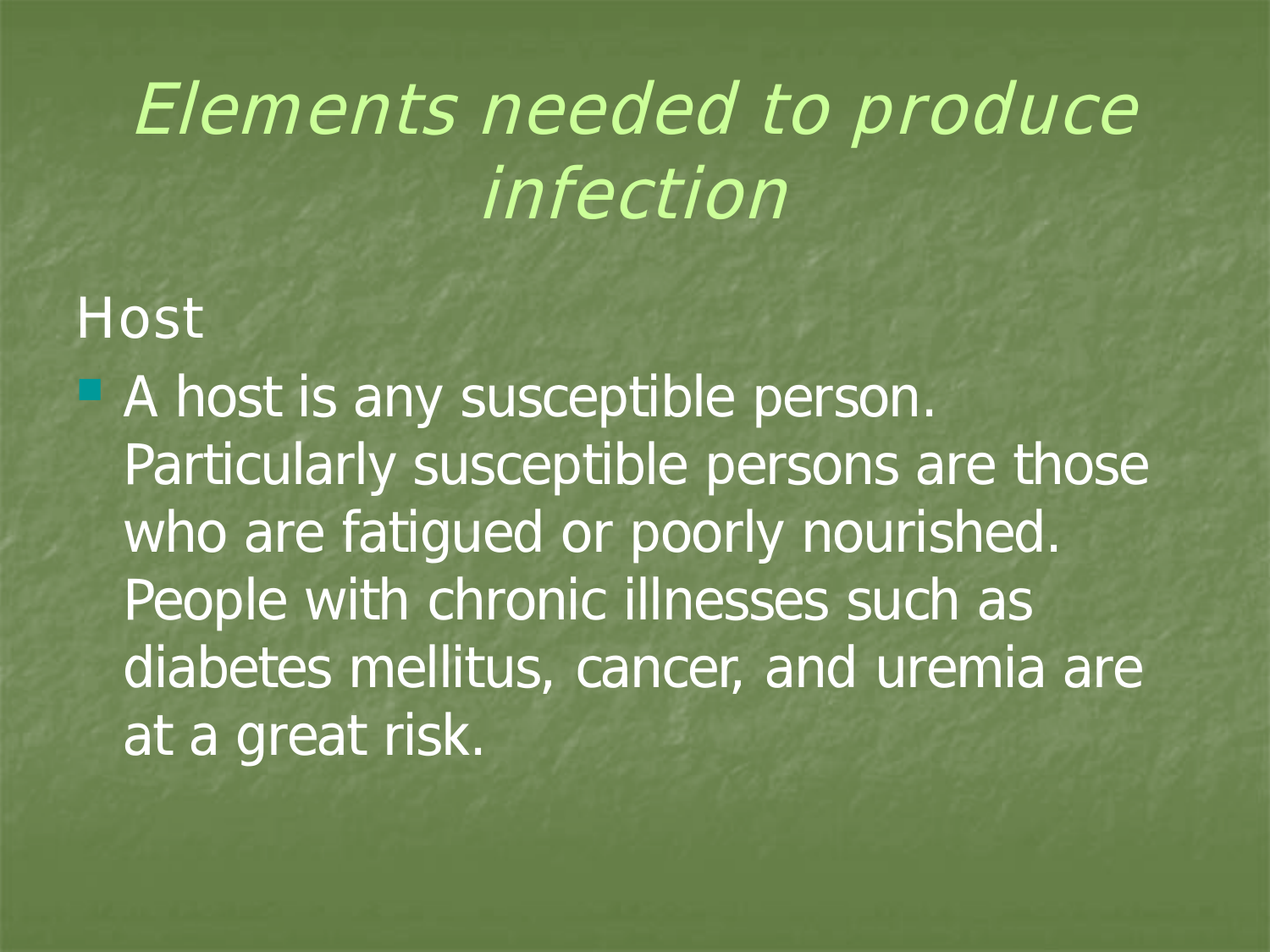

# Elements needed to produce infection
Host
A host is any susceptible person. Particularly susceptible persons are those who are fatigued or poorly nourished. People with chronic illnesses such as diabetes mellitus, cancer, and uremia are at a great risk.